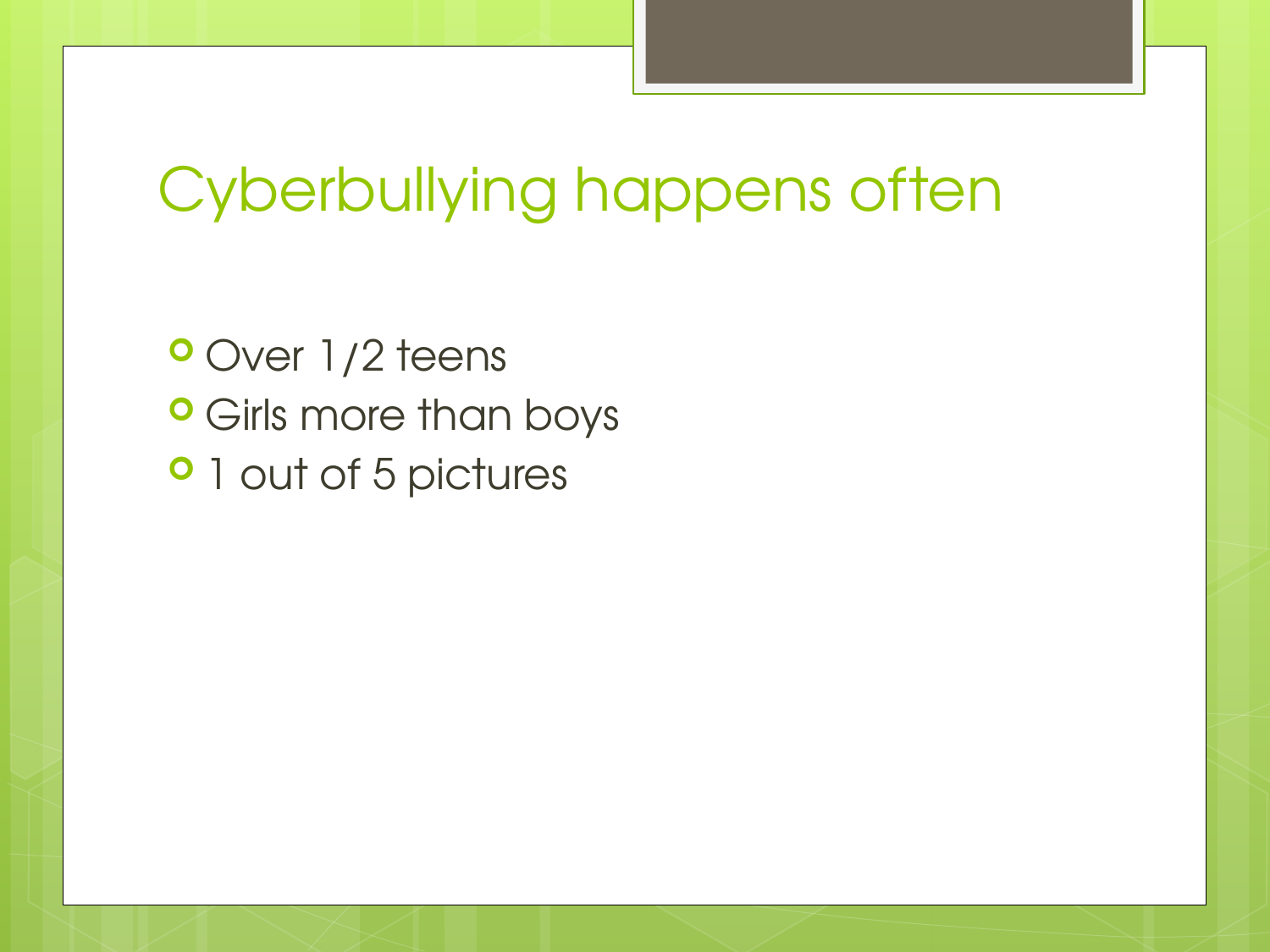

# Cyberbullying happens often
Over 1/2 teens
Girls more than boys
1 out of 5 pictures